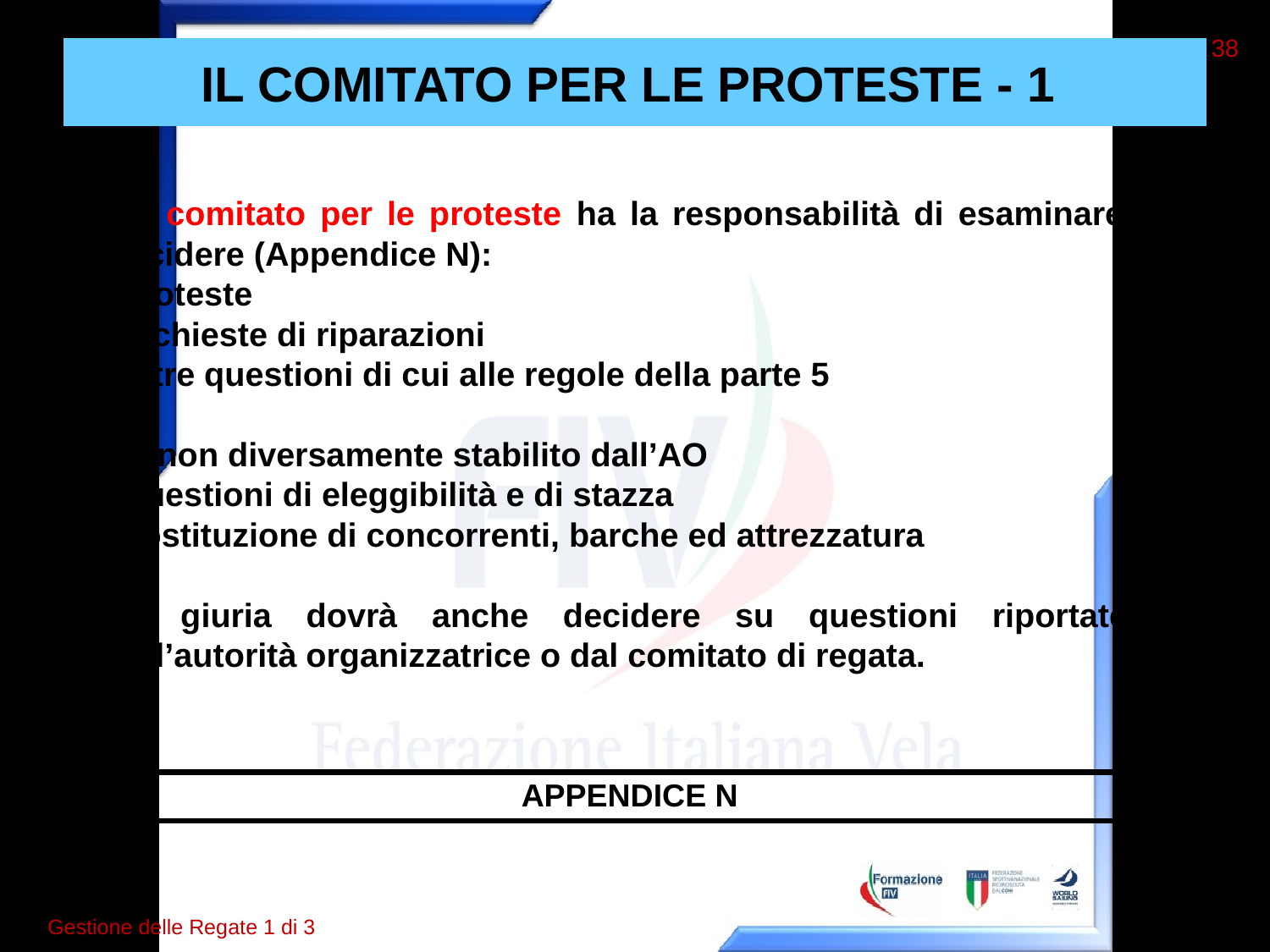

38
# IL COMITATO PER LE PROTESTE - 1
Un comitato per le proteste ha la responsabilità di esaminare e decidere (Appendice N):
Proteste
Richieste di riparazioni
Altre questioni di cui alle regole della parte 5

Se non diversamente stabilito dall’AO
Questioni di eleggibilità e di stazza
Sostituzione di concorrenti, barche ed attrezzatura

La giuria dovrà anche decidere su questioni riportatele dall’autorità organizzatrice o dal comitato di regata.
APPENDICE N
Gestione delle Regate 1 di 3